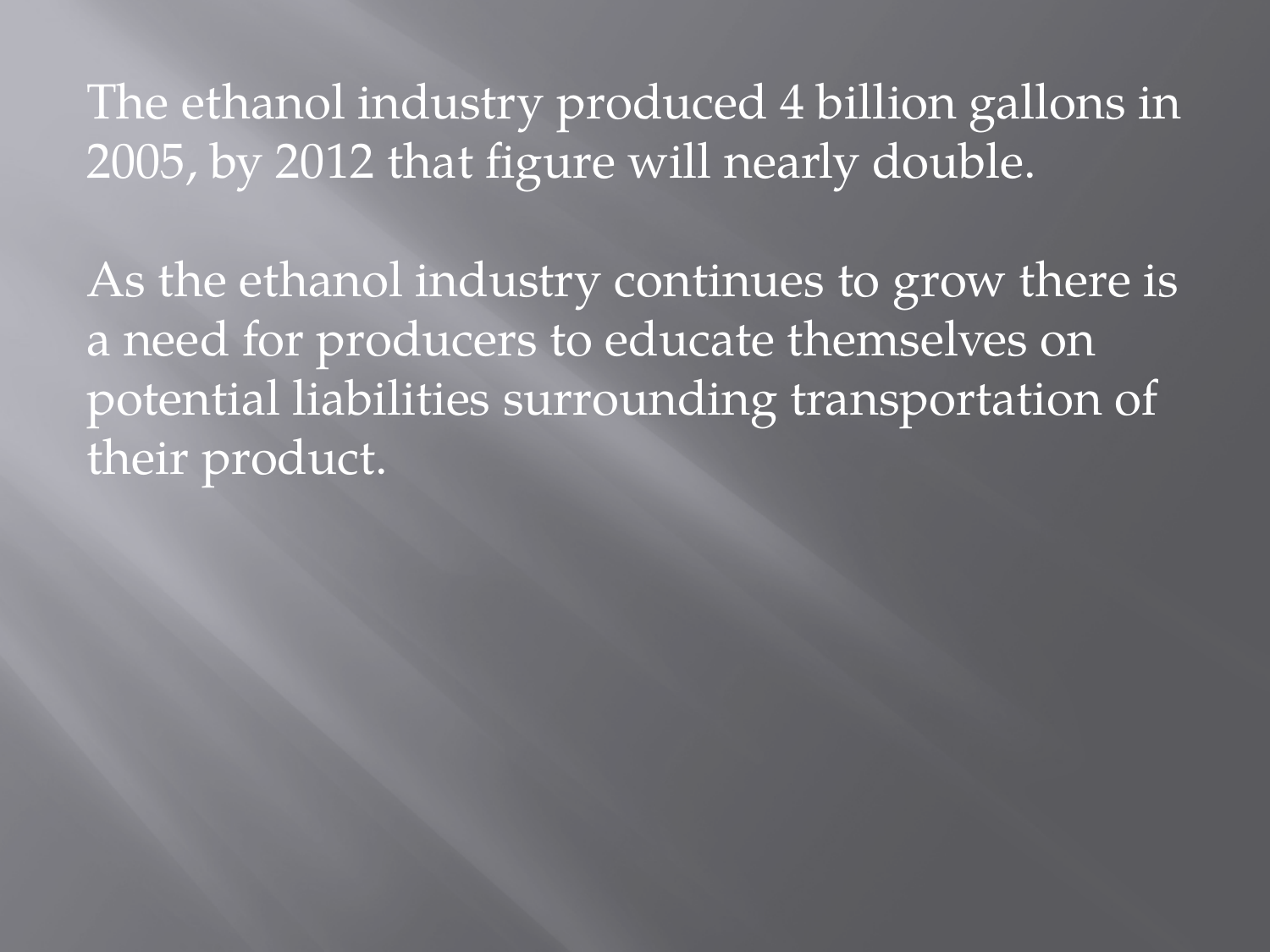

The ethanol industry produced 4 billion gallons in 2005, by 2012 that figure will nearly double.

As the ethanol industry continues to grow there is a need for producers to educate themselves on potential liabilities surrounding transportation of their product.